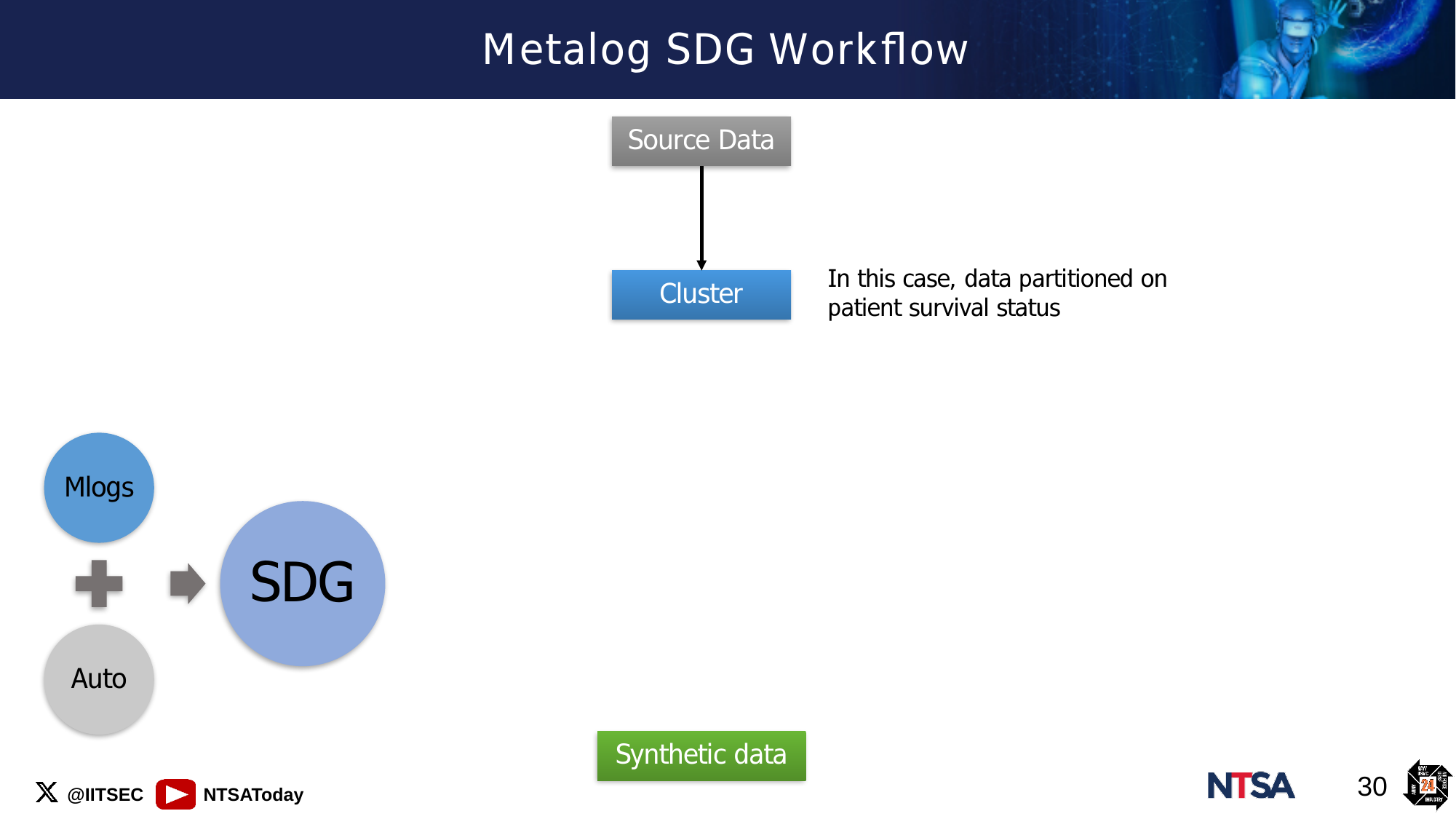

# Metalog SDG Workflow
Source Data
In this case, data partitioned on patient survival status
Cluster
Mlogs

Auto

SDG
Synthetic data
30